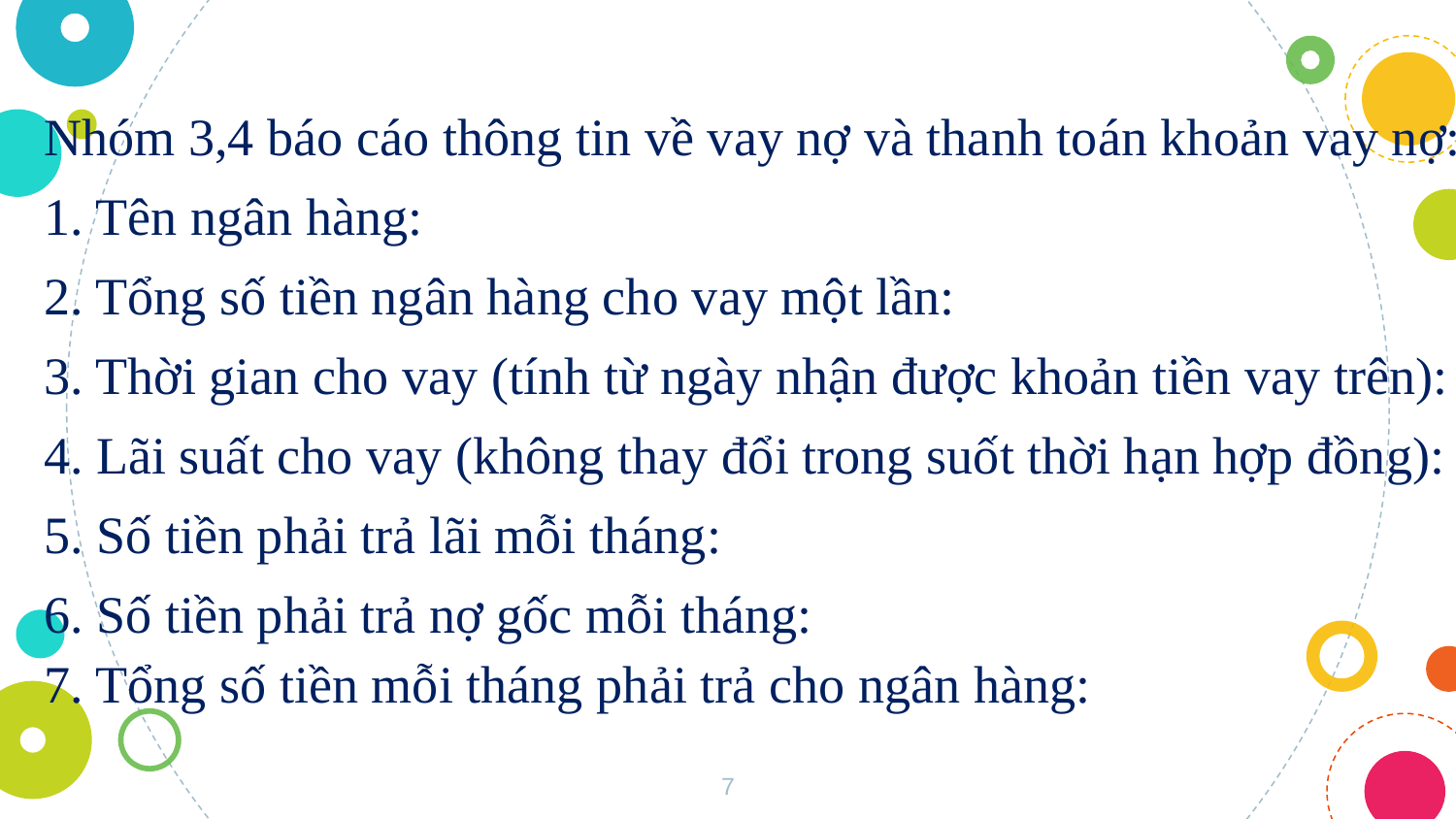

Nhóm 3,4 báo cáo thông tin về vay nợ và thanh toán khoản vay nợ:
1. Tên ngân hàng:
2. Tổng số tiền ngân hàng cho vay một lần:
3. Thời gian cho vay (tính từ ngày nhận được khoản tiền vay trên):
4. Lãi suất cho vay (không thay đổi trong suốt thời hạn hợp đồng):
5. Số tiền phải trả lãi mỗi tháng:
6. Số tiền phải trả nợ gốc mỗi tháng:
7. Tổng số tiền mỗi tháng phải trả cho ngân hàng:
7